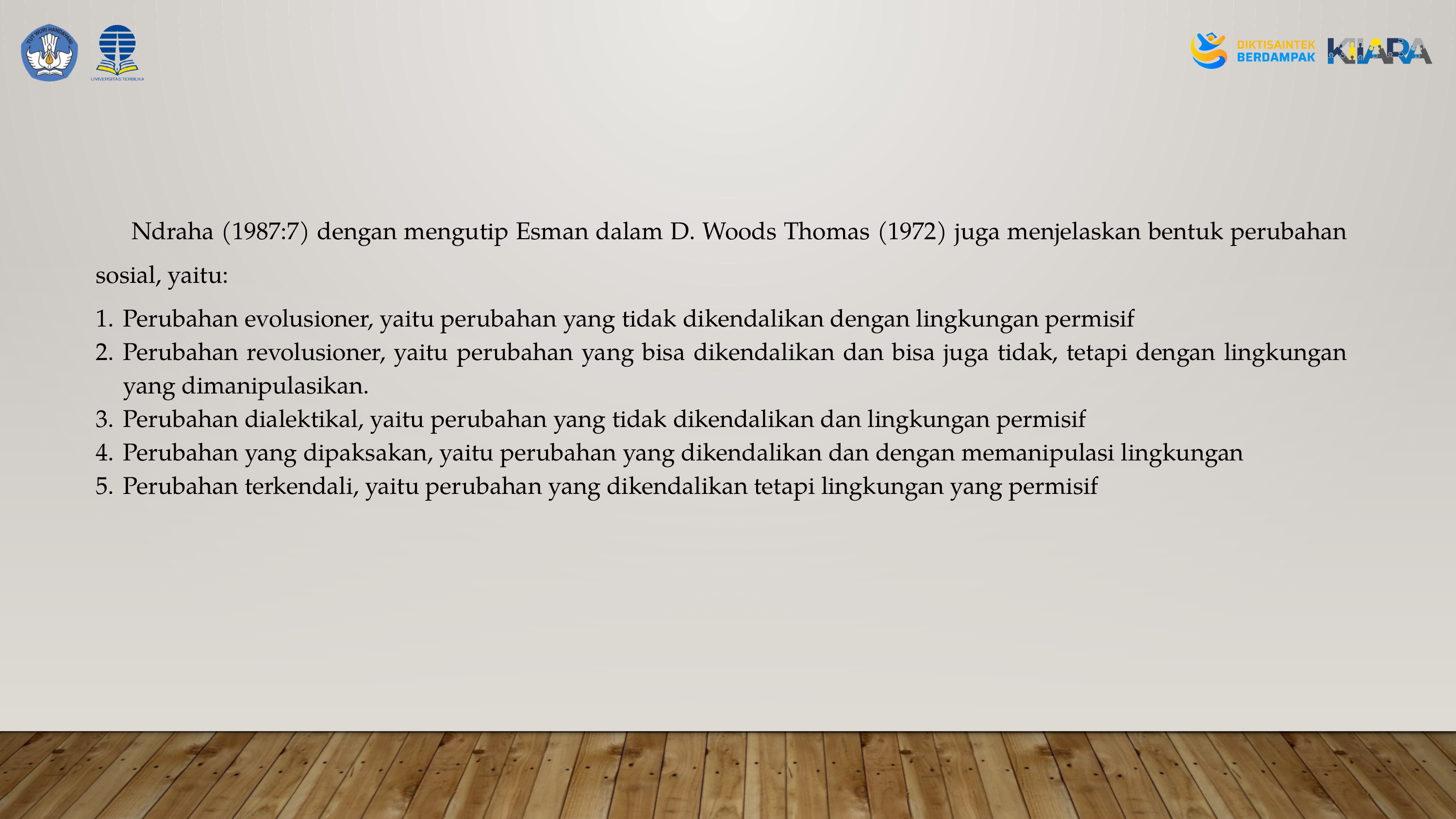

Ndraha (1987:7) dengan mengutip Esman dalam D. Woods Thomas (1972) juga menjelaskan bentuk perubahan sosial, yaitu:
Perubahan evolusioner, yaitu perubahan yang tidak dikendalikan dengan lingkungan permisif
Perubahan revolusioner, yaitu perubahan yang bisa dikendalikan dan bisa juga tidak, tetapi dengan lingkungan yang dimanipulasikan.
Perubahan dialektikal, yaitu perubahan yang tidak dikendalikan dan lingkungan permisif
Perubahan yang dipaksakan, yaitu perubahan yang dikendalikan dan dengan memanipulasi lingkungan
Perubahan terkendali, yaitu perubahan yang dikendalikan tetapi lingkungan yang permisif